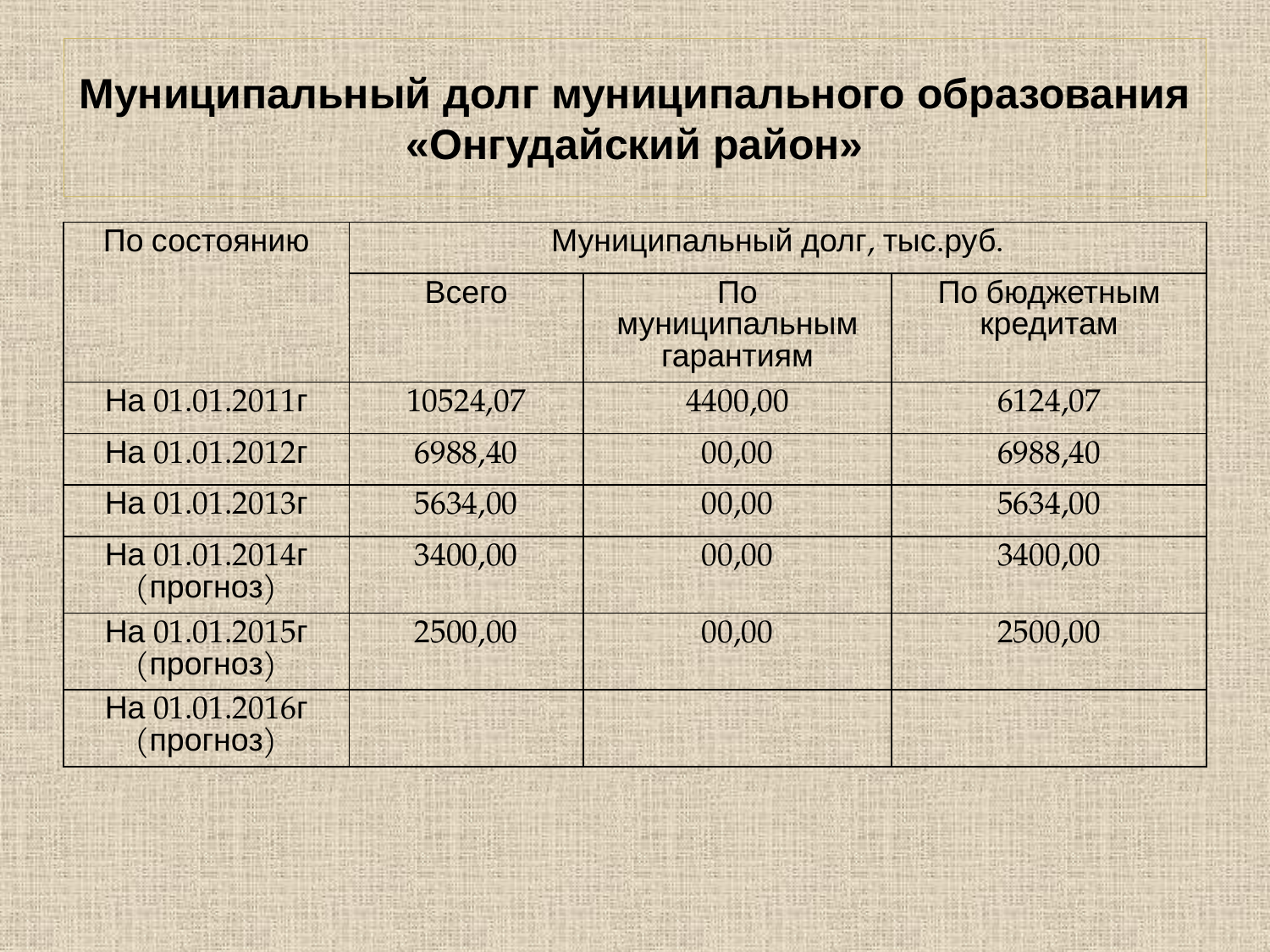

# Муниципальный долг муниципального образования «Онгудайский район»
| По состоянию | Муниципальный долг, тыс.руб. |  |  |
| --- | --- | --- | --- |
|  | Всего | По муниципальным гарантиям | По бюджетным кредитам |
| На 01.01.2011г | 10524,07 | 4400,00 | 6124,07 |
| На 01.01.2012г | 6988,40 | 00,00 | 6988,40 |
| На 01.01.2013г | 5634,00 | 00,00 | 5634,00 |
| На 01.01.2014г (прогноз) | 3400,00 | 00,00 | 3400,00 |
| На 01.01.2015г (прогноз) | 2500,00 | 00,00 | 2500,00 |
| На 01.01.2016г (прогноз) |  |  |  |